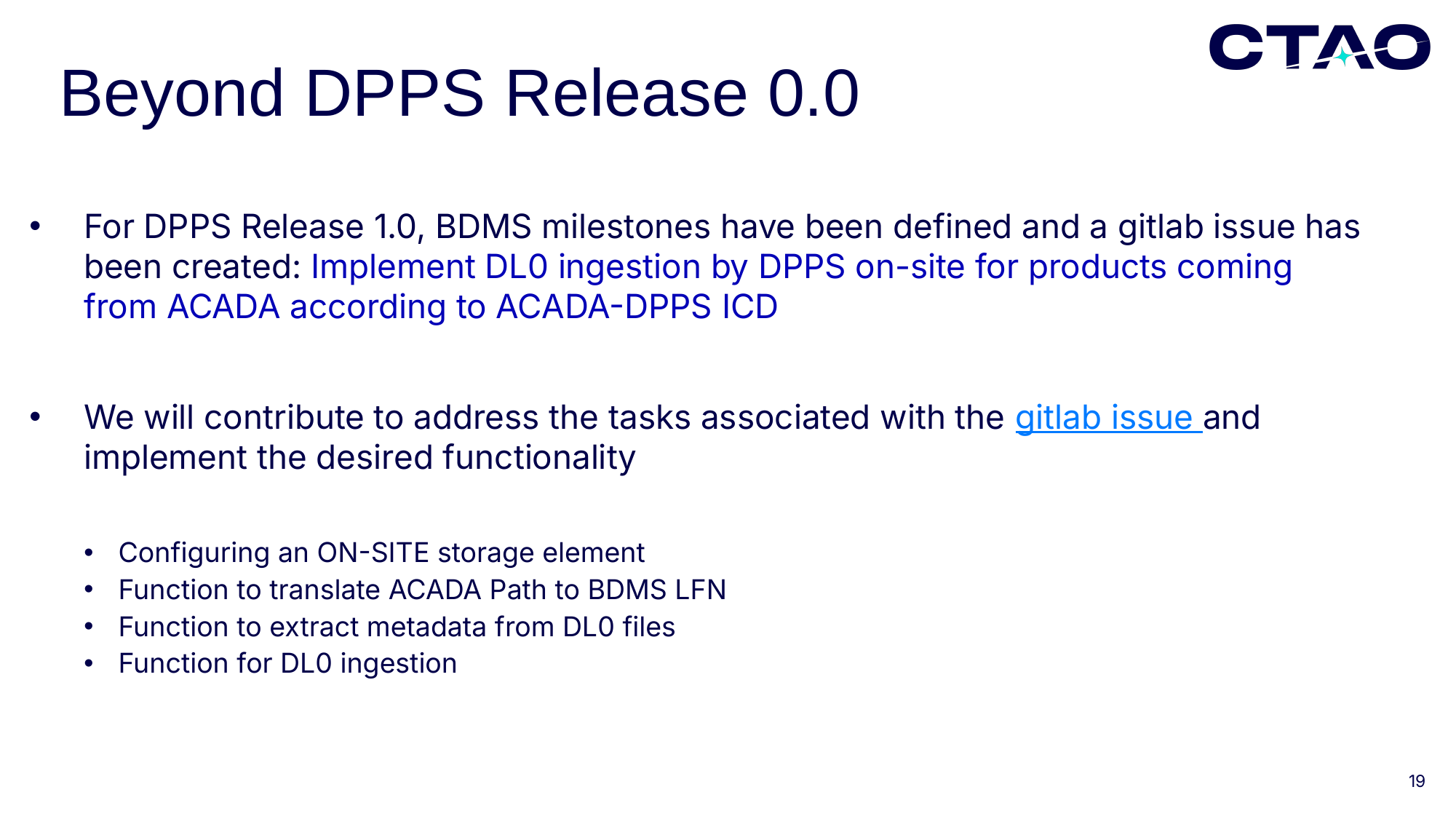

# Beyond DPPS Release 0.0

For DPPS Release 1.0, BDMS milestones have been defined and a gitlab issue has been created: Implement DL0 ingestion by DPPS on-site for products coming from ACADA according to ACADA-DPPS ICD

We will contribute to address the tasks associated with the gitlab issue and implement the desired functionality

Configuring an ON-SITE storage element
Function to translate ACADA Path to BDMS LFN
Function to extract metadata from DL0 files
Function for DL0 ingestion

19